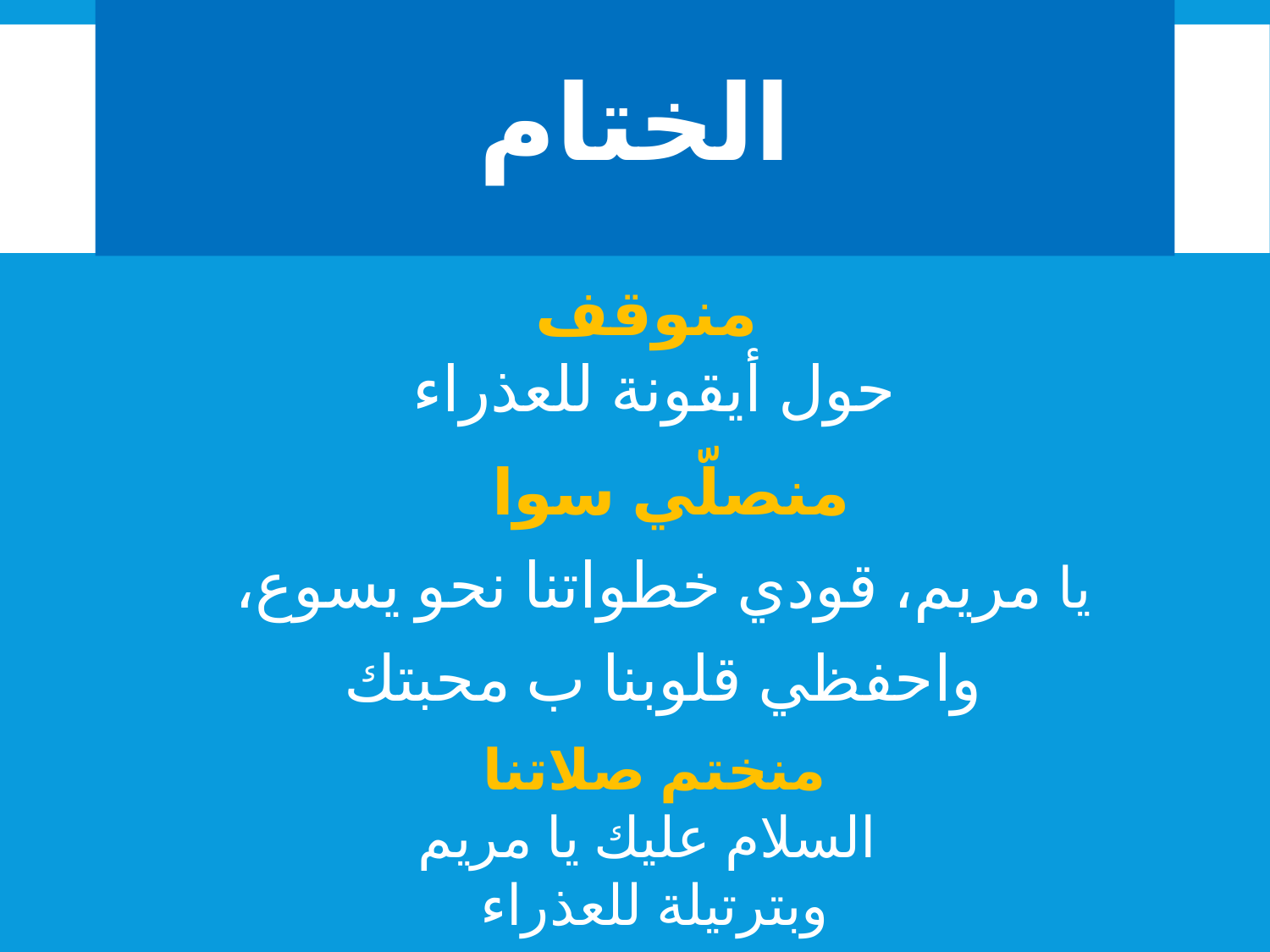

# الختام
منوقف
حول أيقونة للعذراء
منصلّي سوا
 يا مريم، قودي خطواتنا نحو يسوع،
 واحفظي قلوبنا ب محبتك
منختم صلاتنا
 السلام عليك يا مريم
وبترتيلة للعذراء